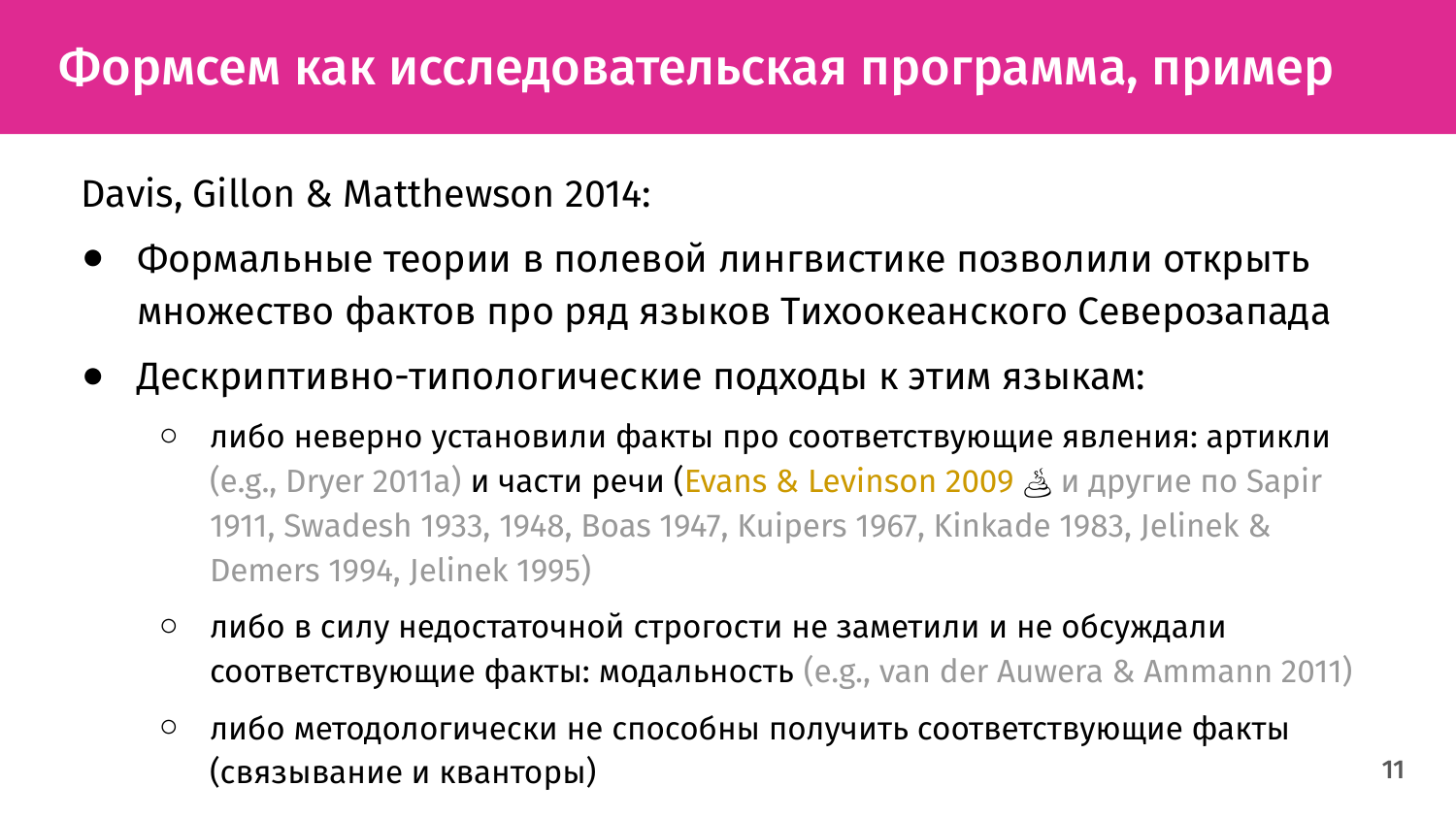

# Формсем как исследовательская программа, пример
Davis, Gillon & Matthewson 2014:
Формальные теории в полевой лингвистике позволили открыть множество фактов про ряд языков Тихоокеанского Северозапада
Дескриптивно-типологические подходы к этим языкам:
либо неверно установили факты про соответствующие явления: артикли (e.g., Dryer 2011a) и части речи (Evans & Levinson 2009 💩 и другие по Sapir 1911, Swadesh 1933, 1948, Boas 1947, Kuipers 1967, Kinkade 1983, Jelinek & Demers 1994, Jelinek 1995)
либо в силу недостаточной строгости не заметили и не обсуждали соответствующие факты: модальность (e.g., van der Auwera & Ammann 2011)
либо методологически не способны получить соответствующие факты (связывание и кванторы)

11